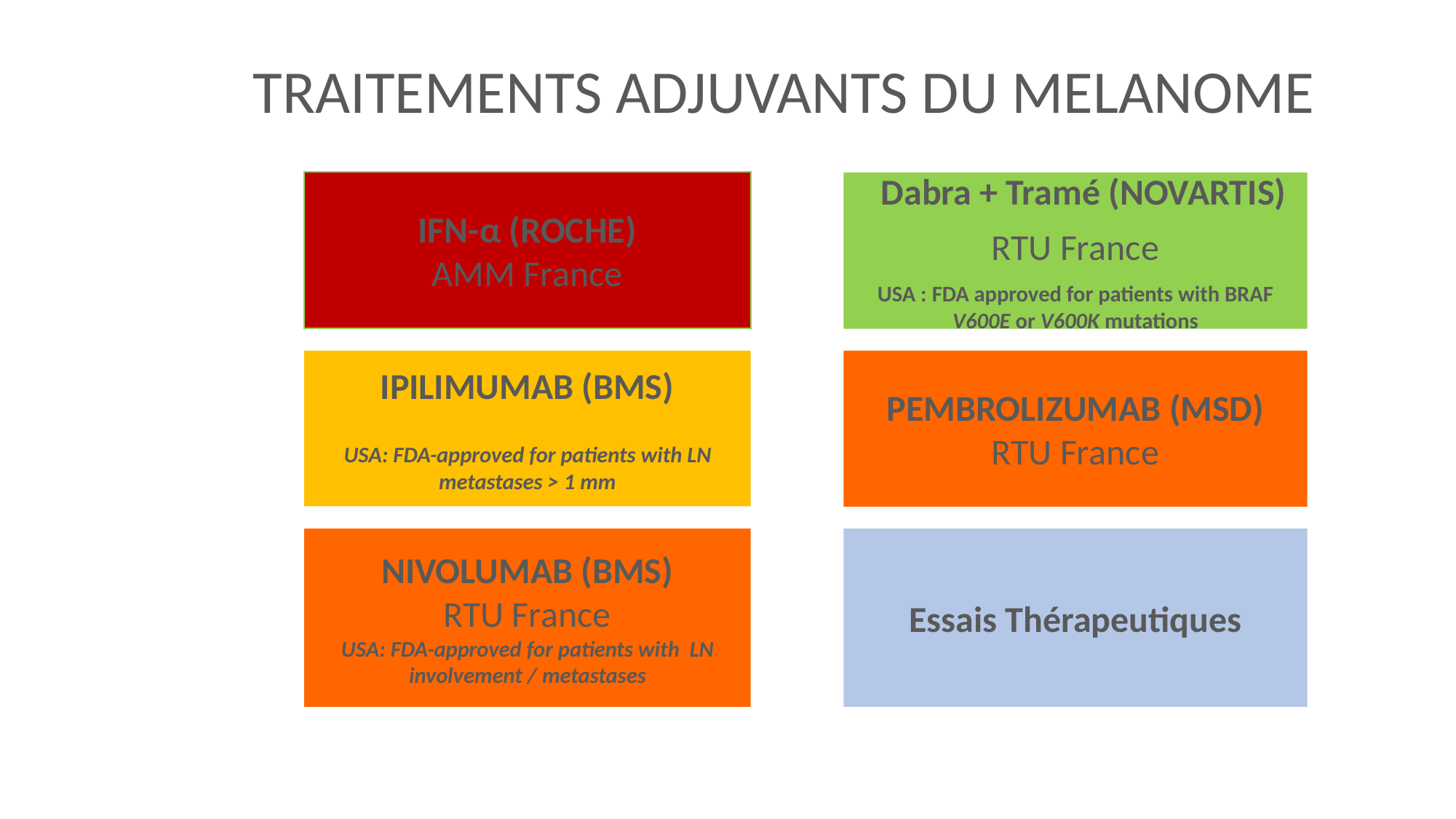

# TRAITEMENTS ADJUVANTS DU MELANOME
IFN-α (ROCHE)
AMM France
  Dabra + Tramé (NOVARTIS)
RTU France
USA : FDA approved for patients with BRAF V600E or V600K mutations
IPILIMUMAB (BMS)

USA: FDA-approved for patients with LN metastases > 1 mm
PEMBROLIZUMAB (MSD)
RTU France
NIVOLUMAB (BMS)
RTU France
USA: FDA-approved for patients with  LN involvement / metastases
Essais Thérapeutiques